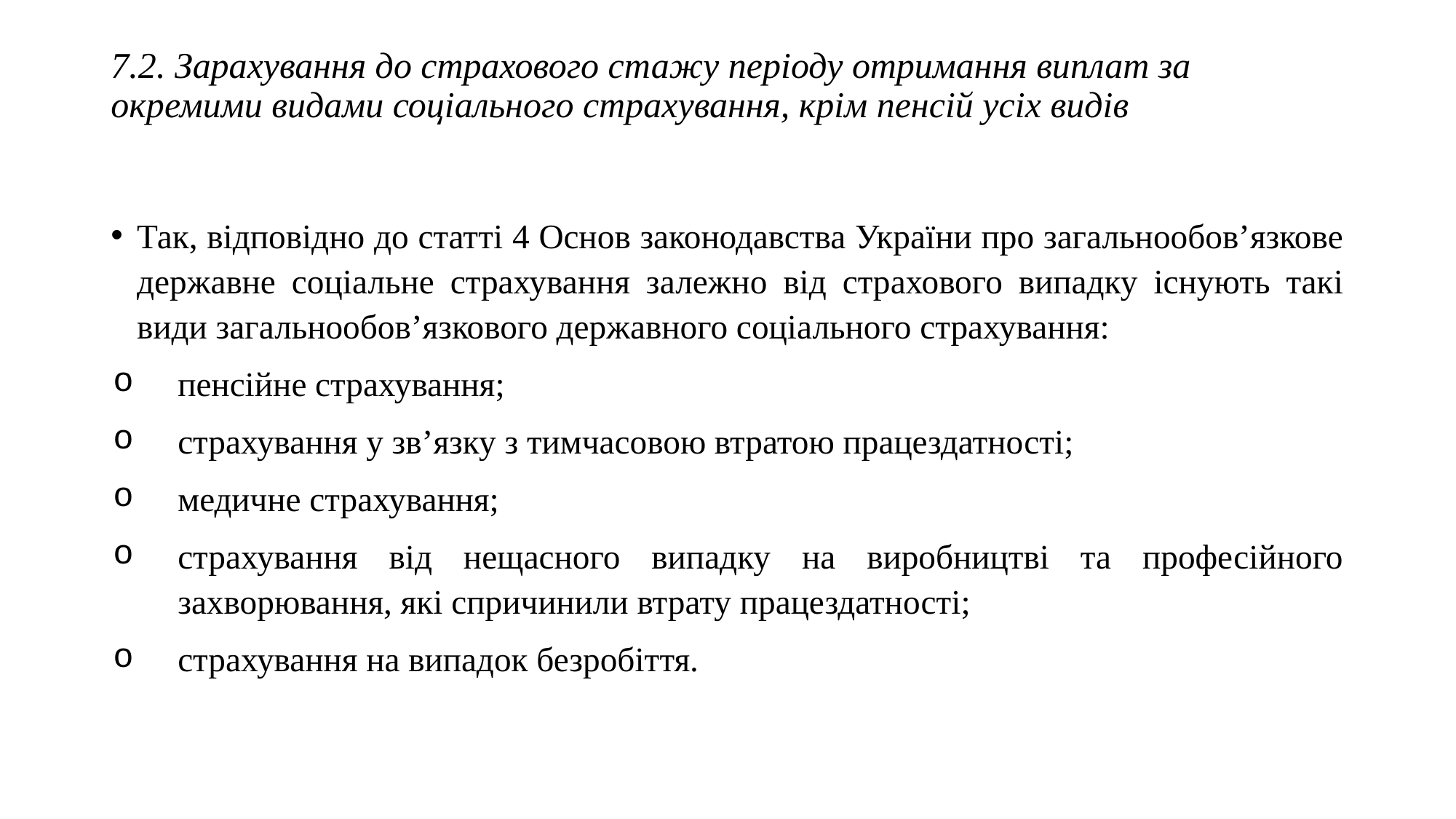

# 7.2. Зарахування до страхового стажу періоду отримання виплат за окремими видами соціального страхування, крім пенсій усіх видів
Так, відповідно до статті 4 Основ законодавства України про загальнообов’язкове державне соціальне страхування залежно від страхового випадку існують такі види загальнообов’язкового державного соціального страхування:
пенсійне страхування;
страхування у зв’язку з тимчасовою втратою працездатності;
медичне страхування;
страхування від нещасного випадку на виробництві та професійного захворювання, які спричинили втрату працездатності;
страхування на випадок безробіття.